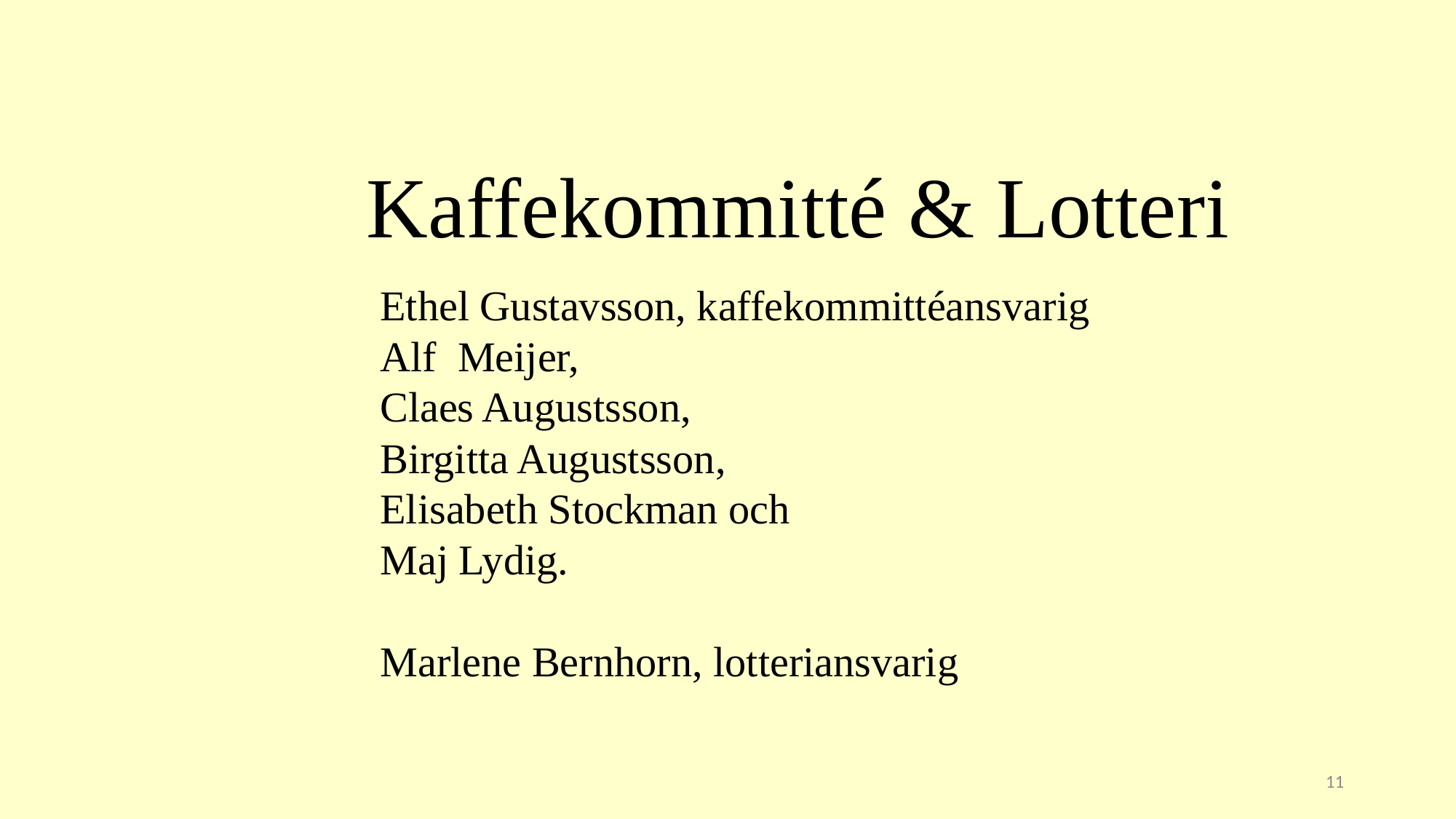

# Kaffekommitté & Lotteri
Ethel Gustavsson, kaffekommittéansvarig
Alf  Meijer,
Claes Augustsson,
Birgitta Augustsson,
Elisabeth Stockman och
Maj Lydig.
Marlene Bernhorn, lotteriansvarig
11